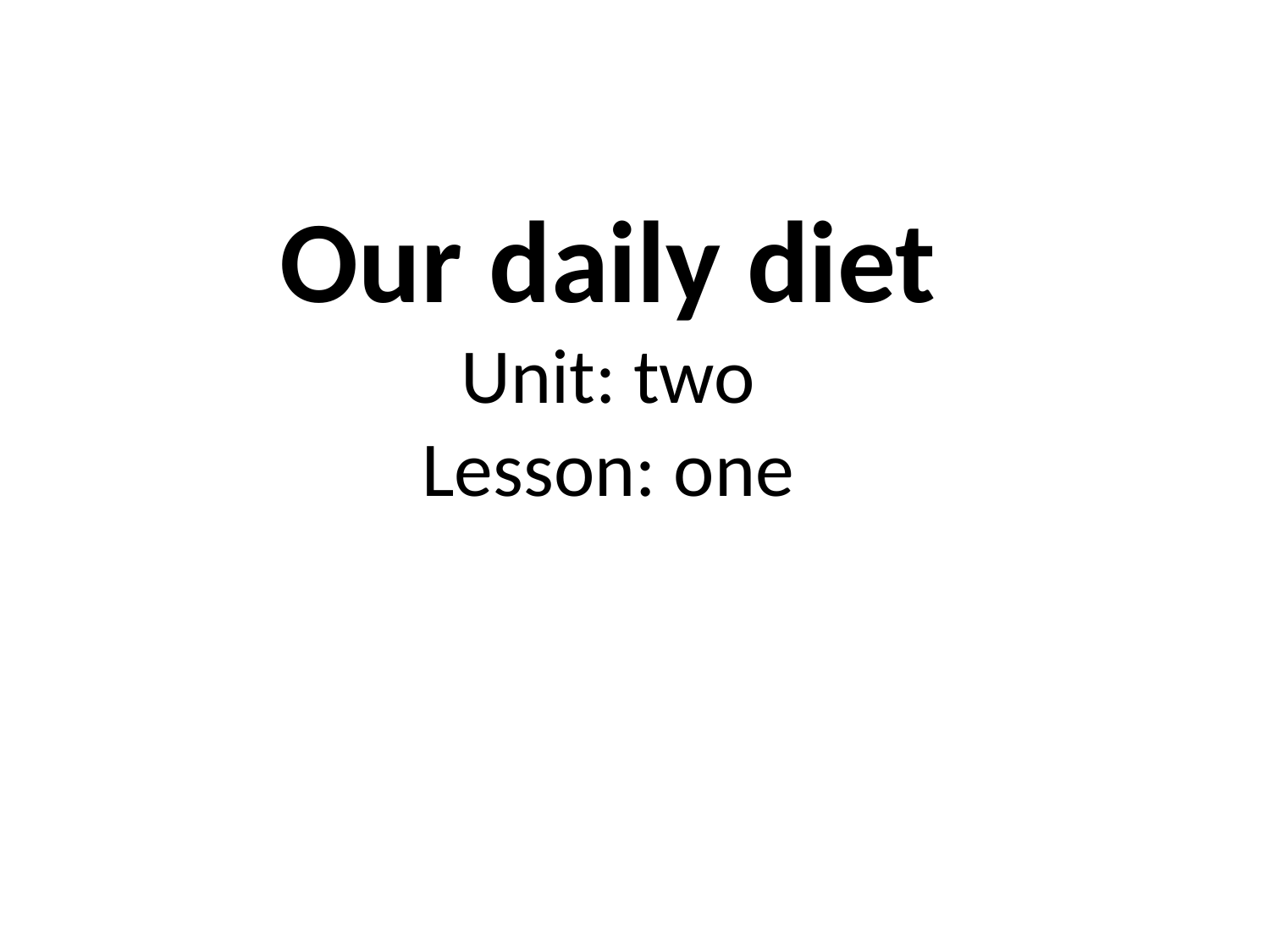

Our daily diet
Unit: two
Lesson: one